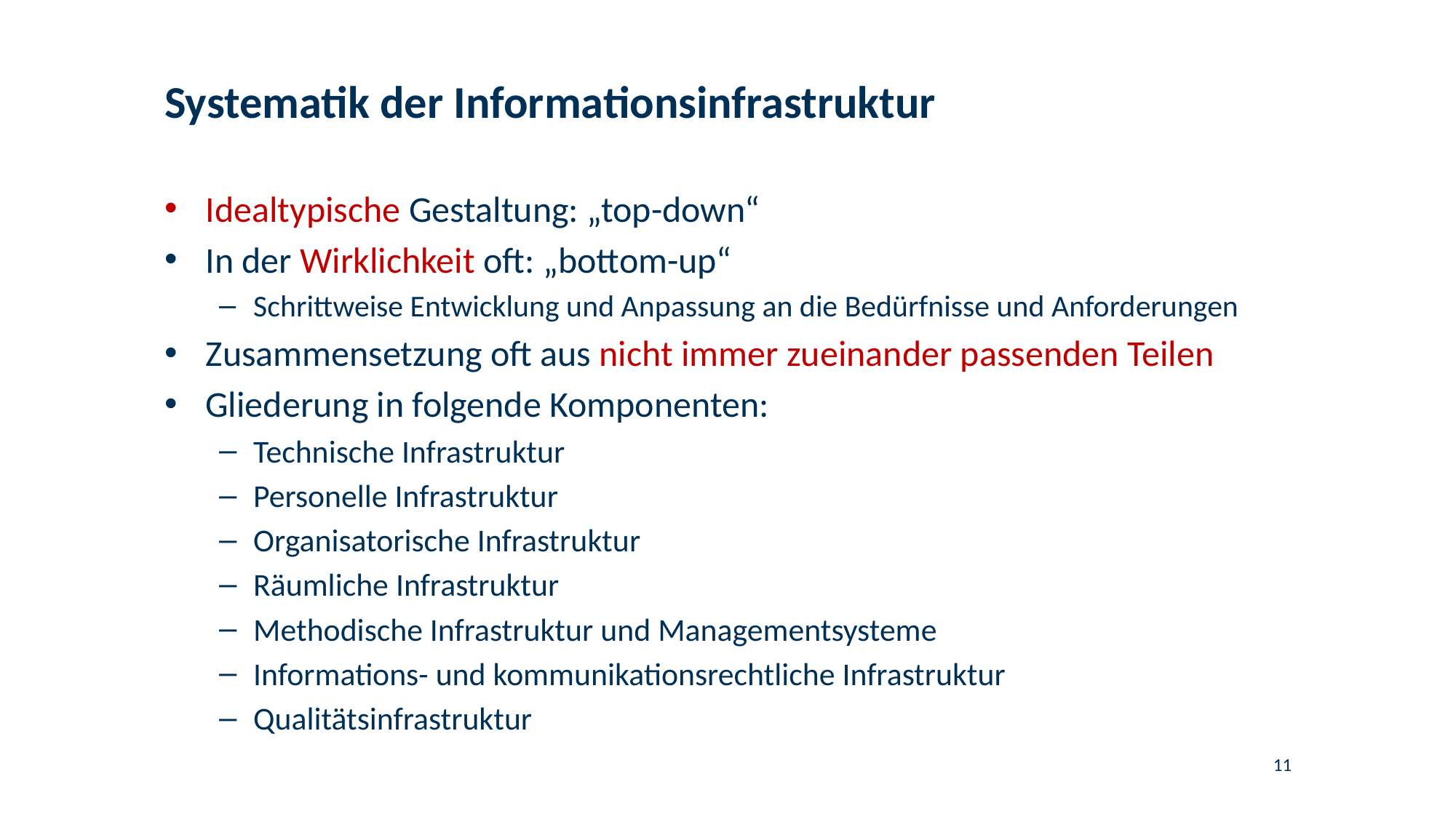

# Systematik der Informationsinfrastruktur
Idealtypische Gestaltung: „top-down“
In der Wirklichkeit oft: „bottom-up“
Schrittweise Entwicklung und Anpassung an die Bedürfnisse und Anforderungen
Zusammensetzung oft aus nicht immer zueinander passenden Teilen
Gliederung in folgende Komponenten:
Technische Infrastruktur
Personelle Infrastruktur
Organisatorische Infrastruktur
Räumliche Infrastruktur
Methodische Infrastruktur und Managementsysteme
Informations- und kommunikationsrechtliche Infrastruktur
Qualitätsinfrastruktur
11